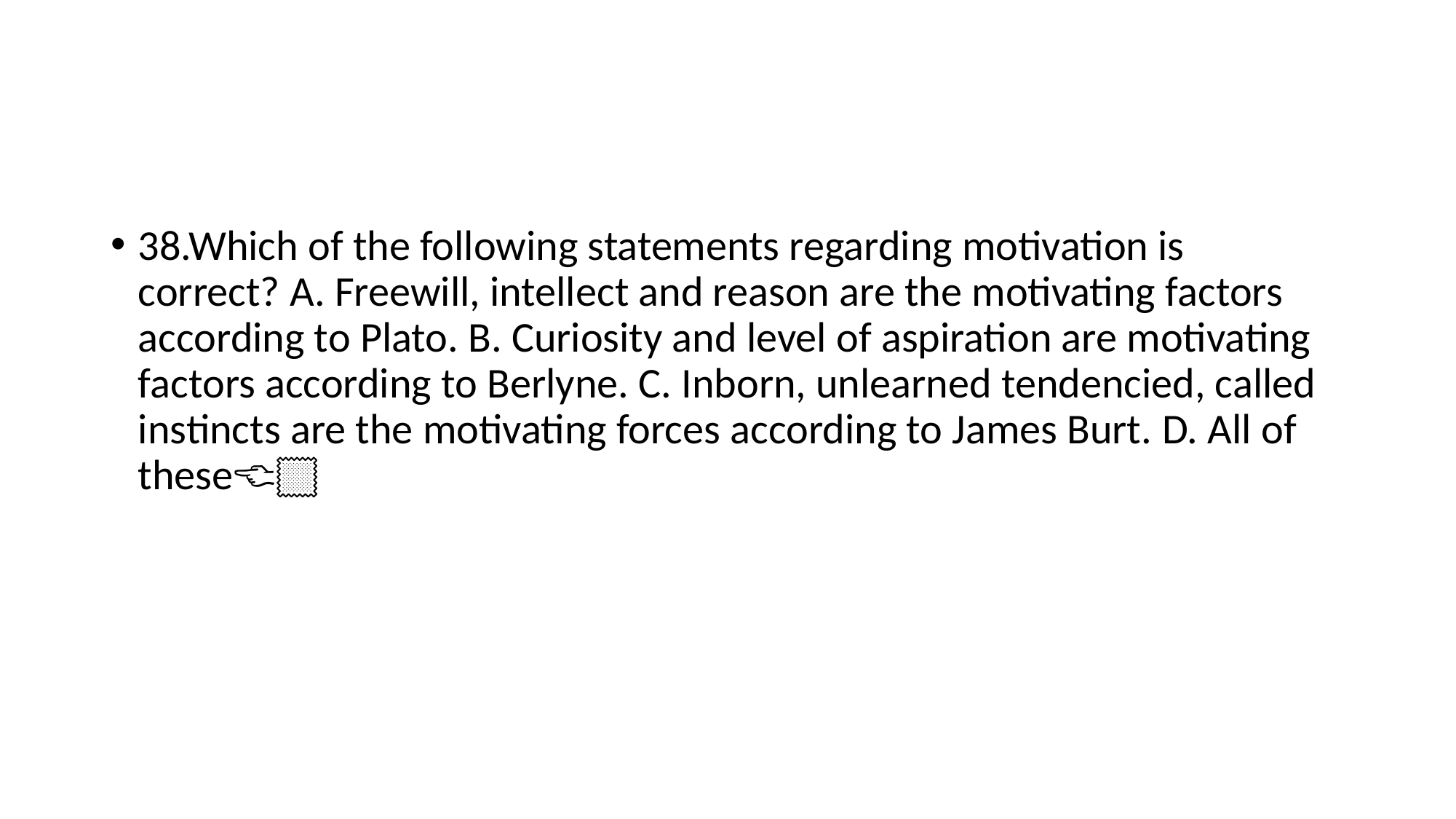

#
38.Which of the following statements regarding motivation is correct? A. Freewill, intellect and reason are the motivating factors according to Plato. B. Curiosity and level of aspiration are motivating factors according to Berlyne. C. Inborn, unlearned tendencied, called instincts are the motivating forces according to James Burt. D. All of these👈🏻